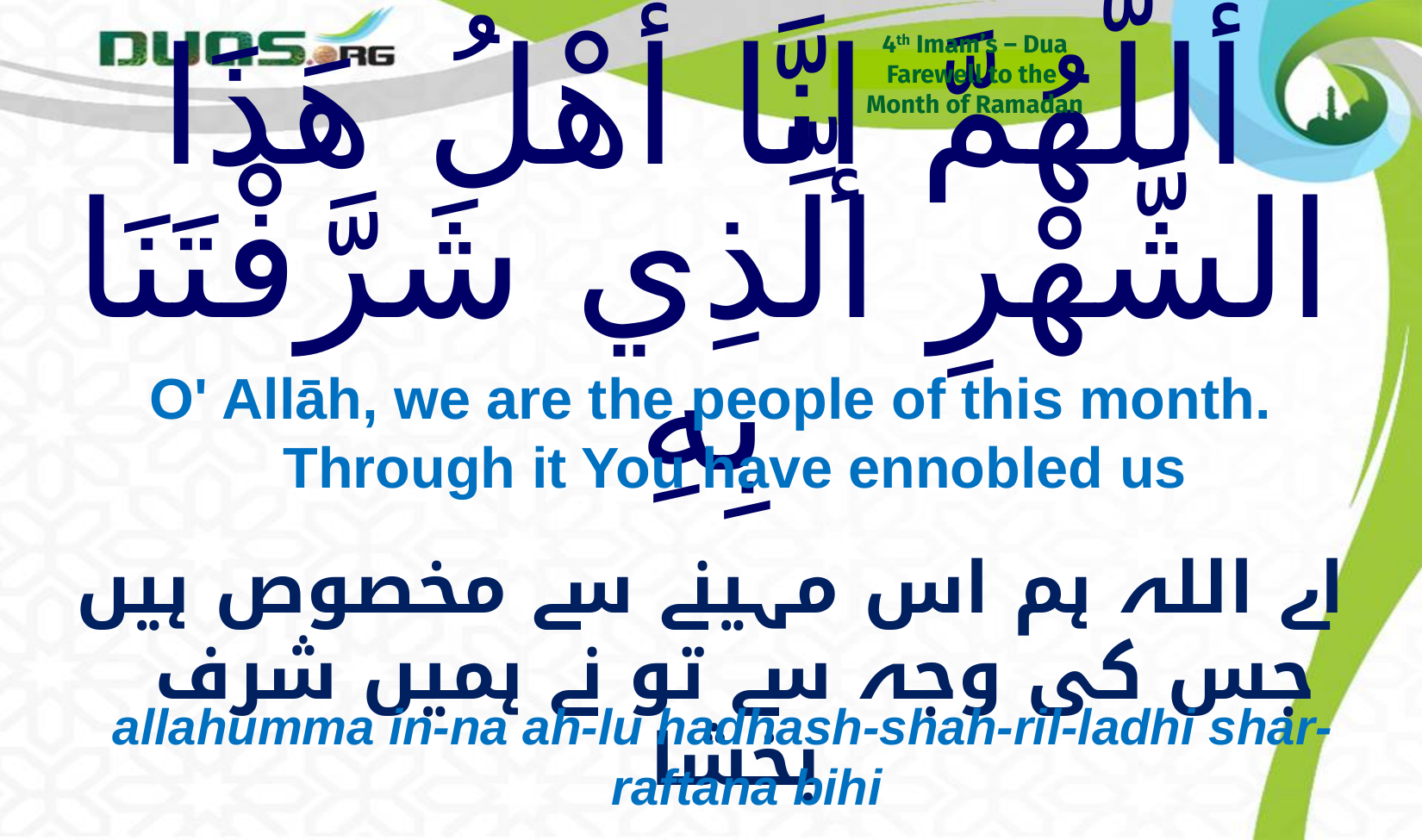

4th Imam’s – Dua
Farewell to the
Month of Ramadan

# أَللَّهُمَّ إنَّا أَهْلُ هَذَا الشَّهْرِ الِّذِي شَرَّفْتَنَا بِهِ
O' Allāh, we are the people of this month. Through it You have ennobled us

اے اللہ ہم اس مہینے سے مخصوص ہیں جس کی وجہ سے تو نے ہمیں شرف بخشا
allahumma in-na ah-lu hadhash-shah-ril-ladhi shar-raftana bihi